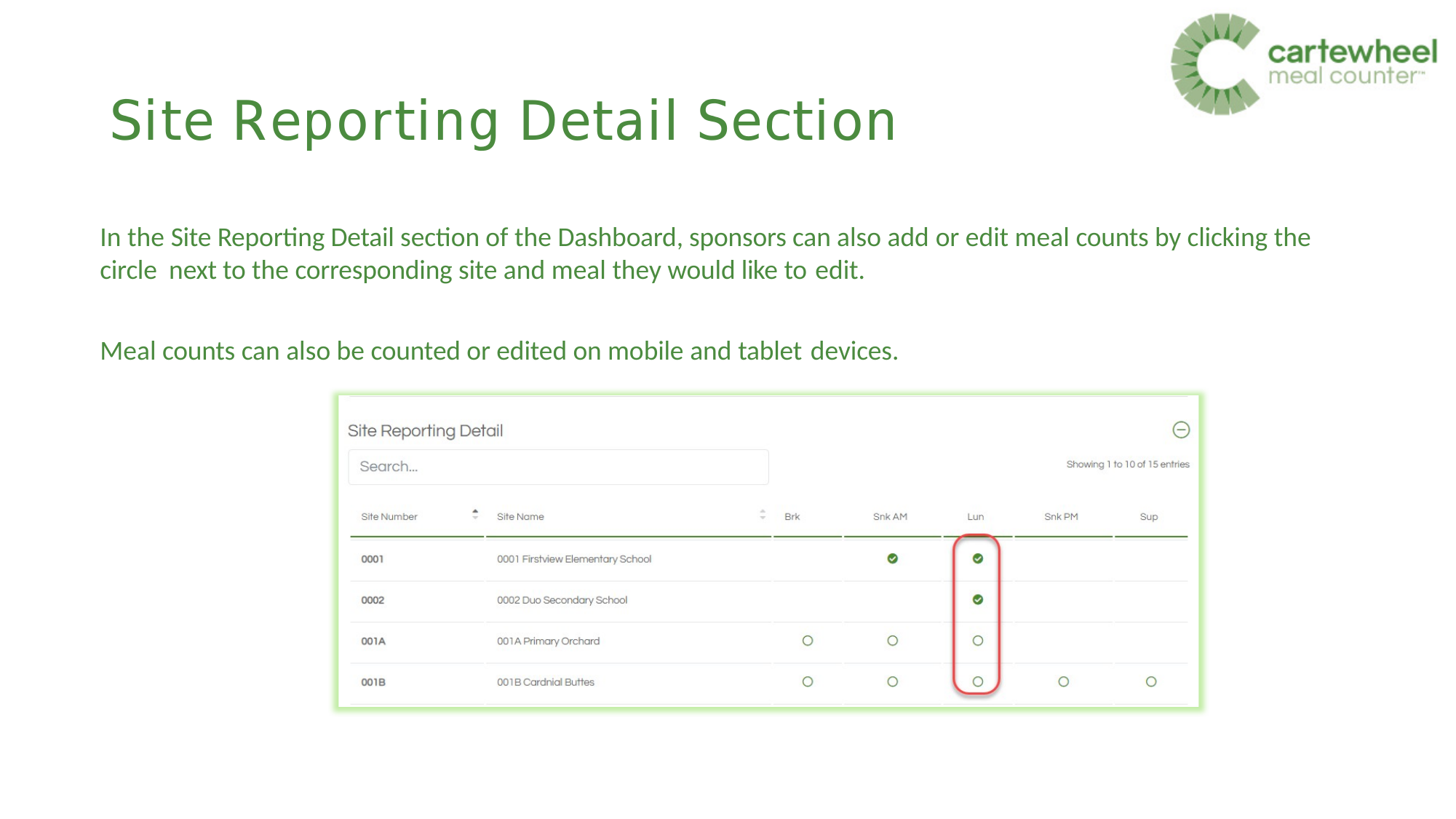

# Site Reporting Detail Section
In the Site Reporting Detail section of the Dashboard, sponsors can also add or edit meal counts by clicking the circle  next to the corresponding site and meal they would like to edit.

Meal counts can also be counted or edited on mobile and tablet devices.